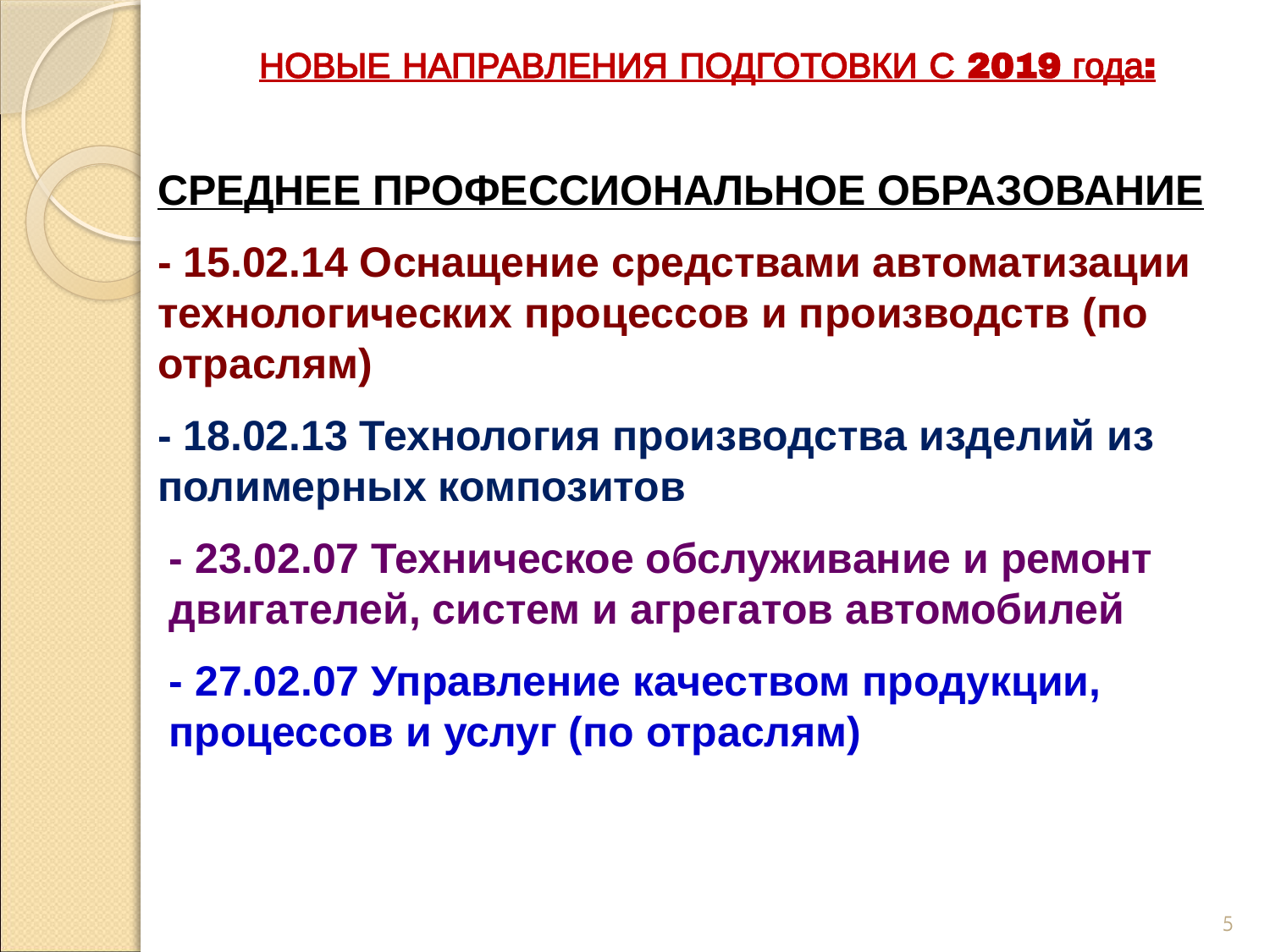

НОВЫЕ НАПРАВЛЕНИЯ ПОДГОТОВКИ С 2019 года:

СРЕДНЕЕ ПРОФЕССИОНАЛЬНОЕ ОБРАЗОВАНИЕ
- 15.02.14 Оснащение средствами автоматизации технологических процессов и производств (по отраслям)
- 18.02.13 Технология производства изделий из полимерных композитов
- 23.02.07 Техническое обслуживание и ремонт двигателей, систем и агрегатов автомобилей
- 27.02.07 Управление качеством продукции, процессов и услуг (по отраслям)
5